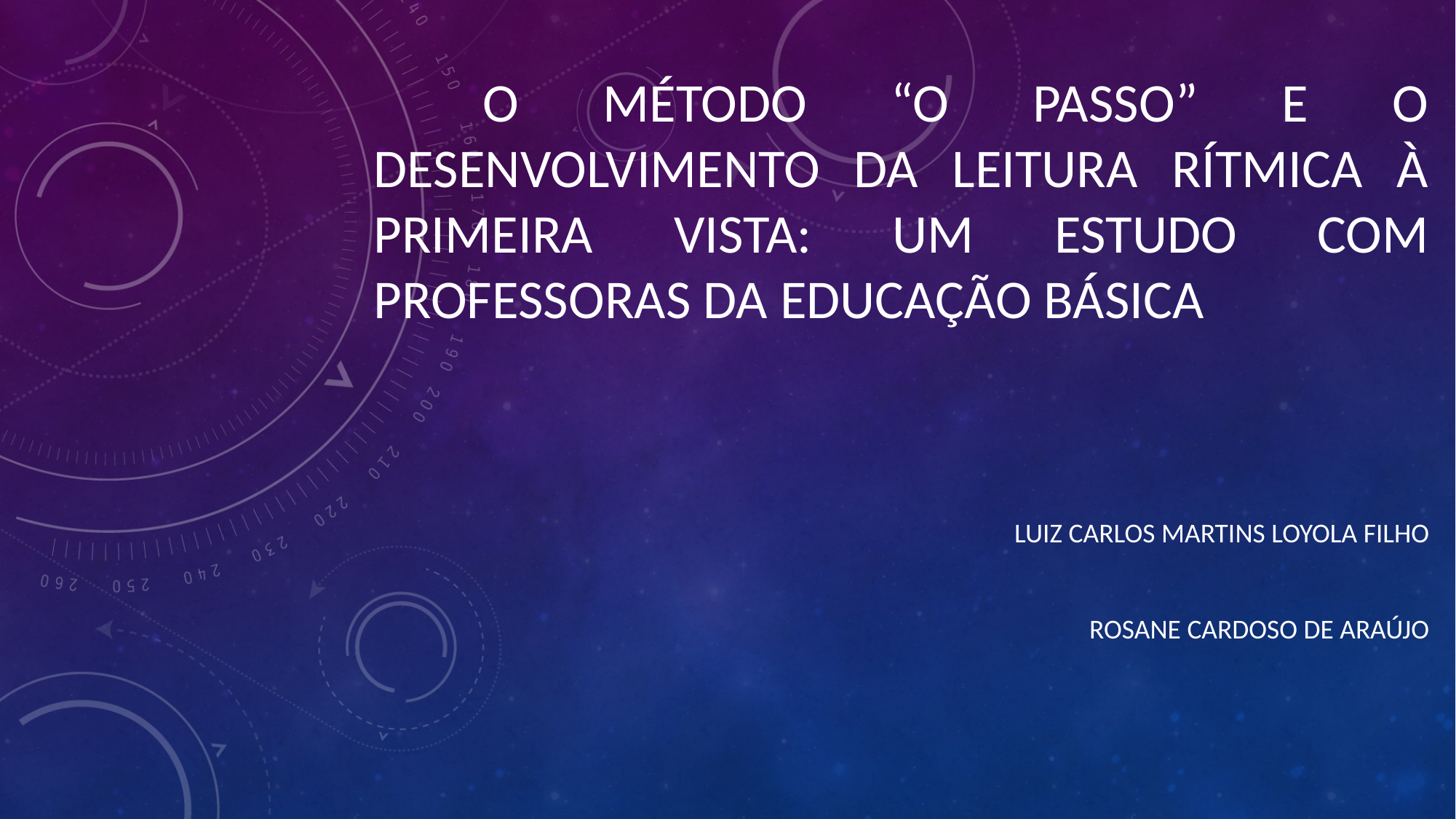

# O MÉTODO “O PASSO” E O DESENVOLVIMENTO DA LEITURA RÍTMICA À PRIMEIRA VISTA: UM ESTUDO COM PROFESSORAS DA EDUCAÇÃO BÁSICA
LUIZ CARLOS MARTINS LOYOLA FILHO

ROSANE CARDOSO DE ARAÚJO